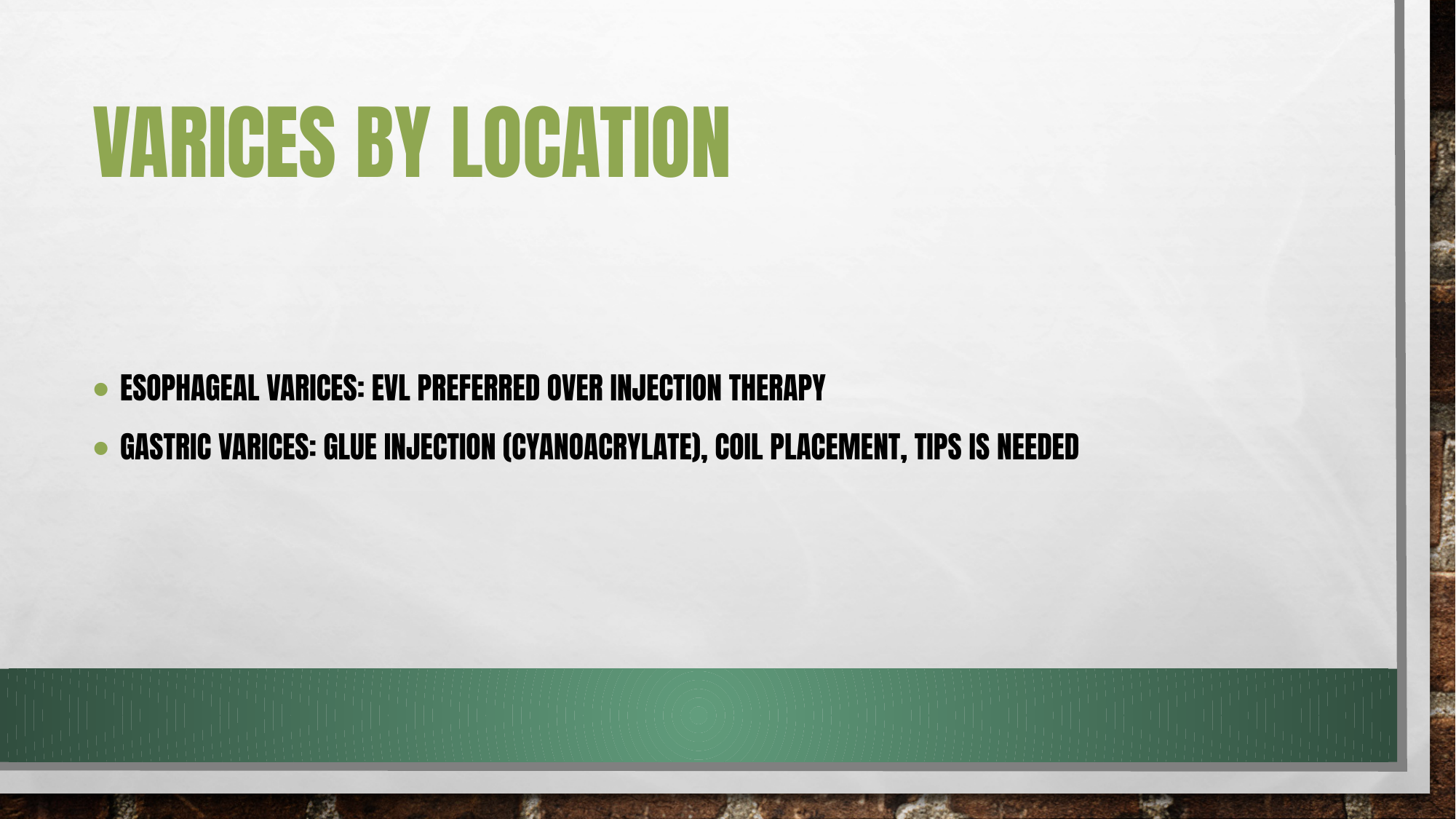

# Varices by location
Esophageal varices: evl preferred over injection therapy
Gastric varices: glue injection (cyanoacrylate), coil placement, tips is needed